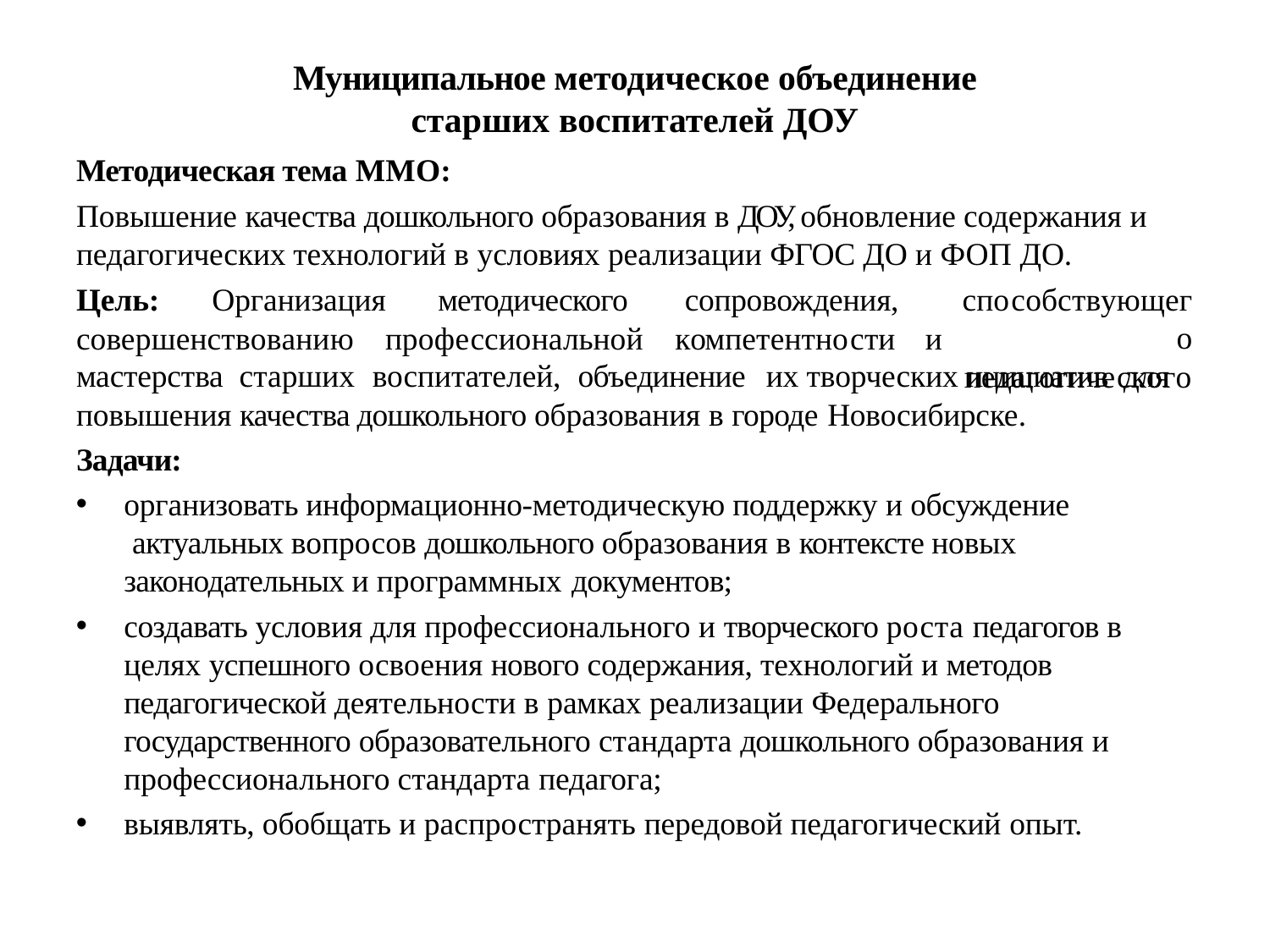

# Муниципальное методическое объединение
старших воспитателей ДОУ
Методическая тема ММО:
Повышение качества дошкольного образования в ДОУ, обновление содержания и
педагогических технологий в условиях реализации ФГОС ДО и ФОП ДО.
Цель:	Организация	методического
сопровождения,
совершенствованию	профессиональной	компетентности	и
способствующего
педагогического
мастерства  старших  воспитателей,  объединение	их творческих инициатив для
повышения качества дошкольного образования в городе Новосибирске.
Задачи:
организовать информационно-методическую поддержку и обсуждение  актуальных вопросов дошкольного образования в контексте новых  законодательных и программных документов;
создавать условия для профессионального и творческого роста педагогов в  целях успешного освоения нового содержания, технологий и методов  педагогической деятельности в рамках реализации Федерального  государственного образовательного стандарта дошкольного образования и  профессионального стандарта педагога;
выявлять, обобщать и распространять передовой педагогический опыт.